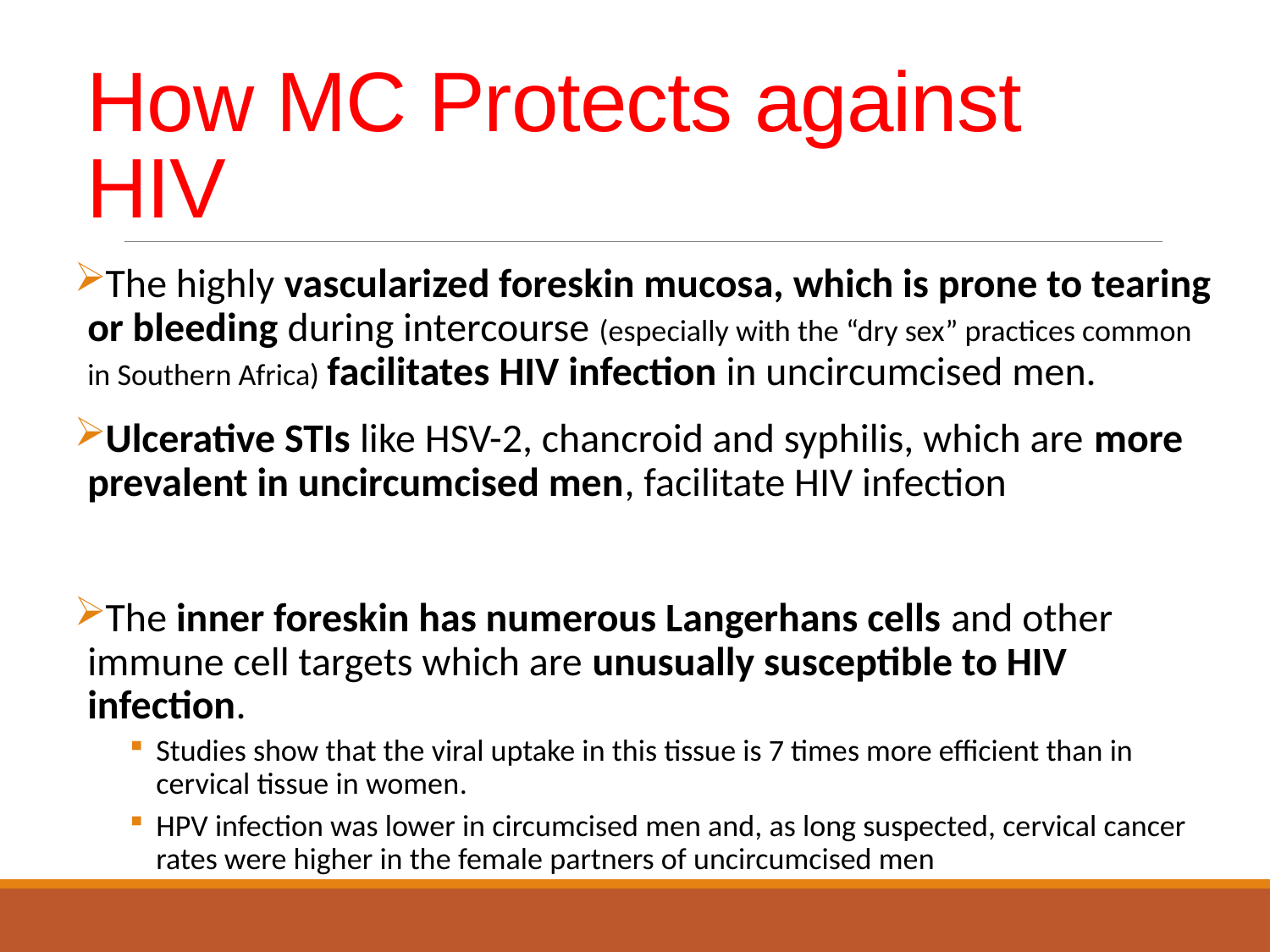

# How MC Protects against HIV
The highly vascularized foreskin mucosa, which is prone to tearing or bleeding during intercourse (especially with the “dry sex” practices common in Southern Africa) facilitates HIV infection in uncircumcised men.
Ulcerative STIs like HSV-2, chancroid and syphilis, which are more prevalent in uncircumcised men, facilitate HIV infection

The inner foreskin has numerous Langerhans cells and other immune cell targets which are unusually susceptible to HIV infection.
Studies show that the viral uptake in this tissue is 7 times more efficient than in cervical tissue in women.
HPV infection was lower in circumcised men and, as long suspected, cervical cancer rates were higher in the female partners of uncircumcised men